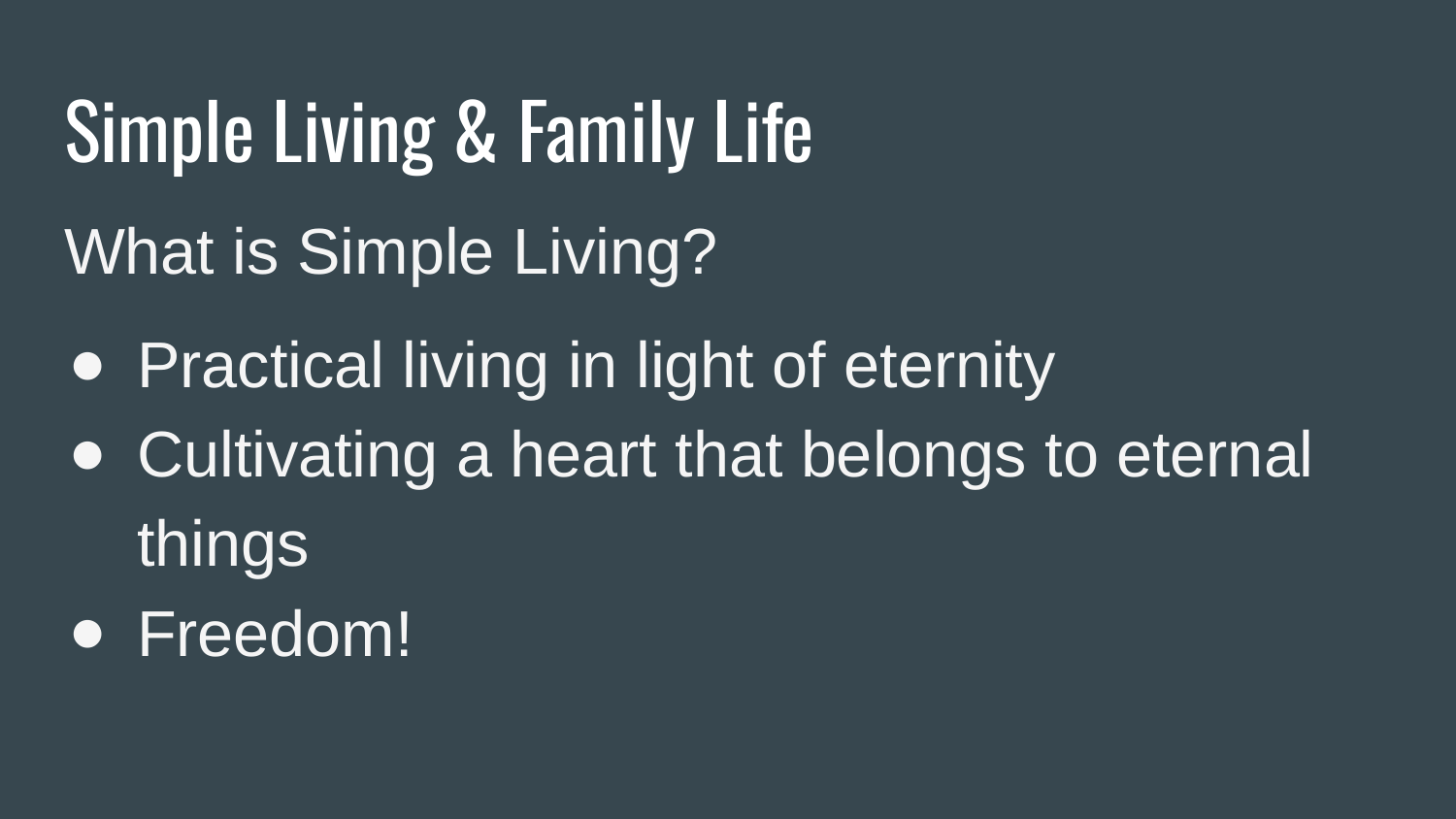

# Simple Living & Family Life
What is Simple Living?
Practical living in light of eternity
Cultivating a heart that belongs to eternal things
Freedom!